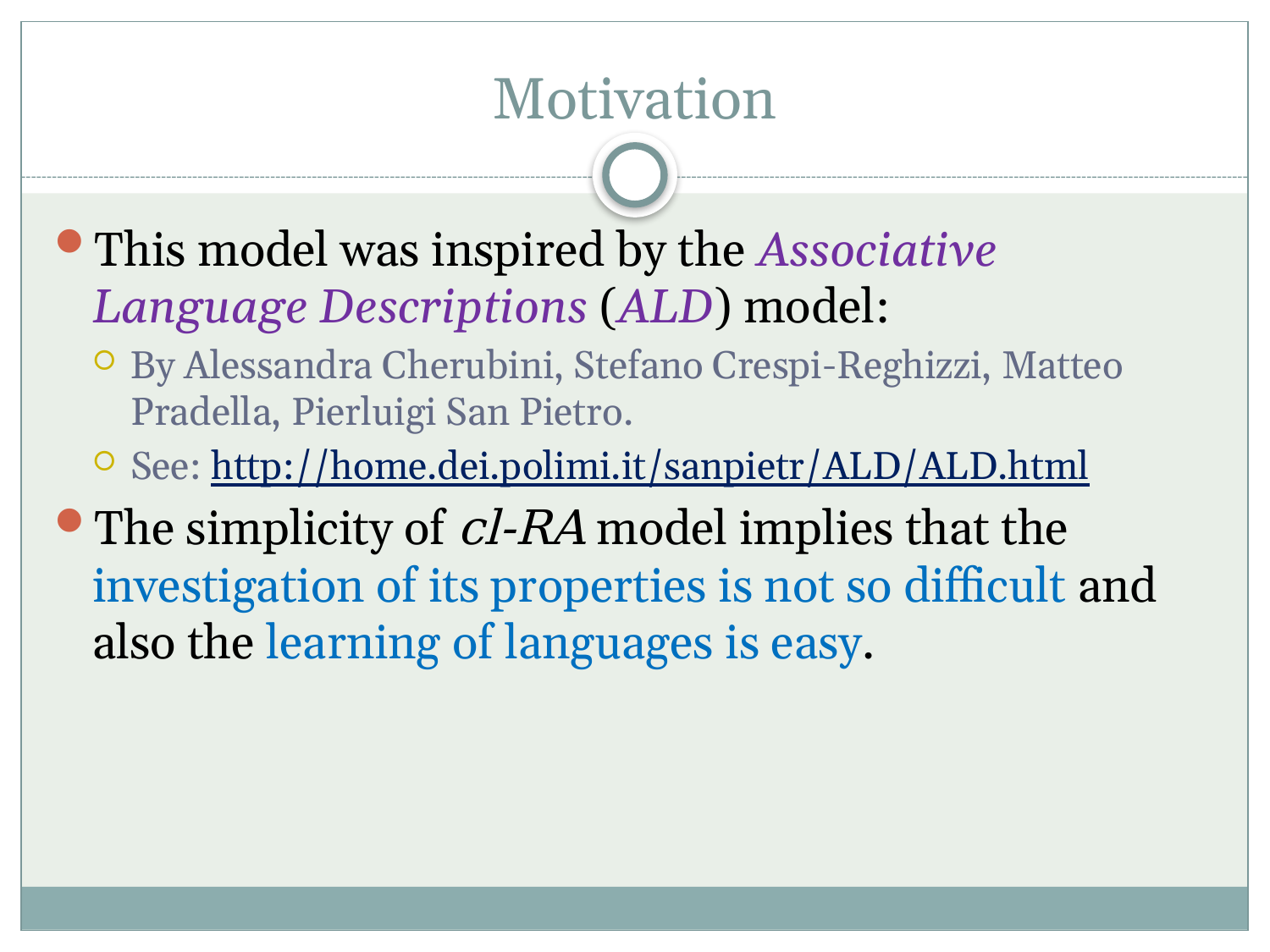

# Motivation
This model was inspired by the Associative Language Descriptions (ALD) model:
By Alessandra Cherubini, Stefano Crespi-Reghizzi, Matteo Pradella, Pierluigi San Pietro.
See: http://home.dei.polimi.it/sanpietr/ALD/ALD.html
The simplicity of cl-RA model implies that the investigation of its properties is not so difficult and also the learning of languages is easy.